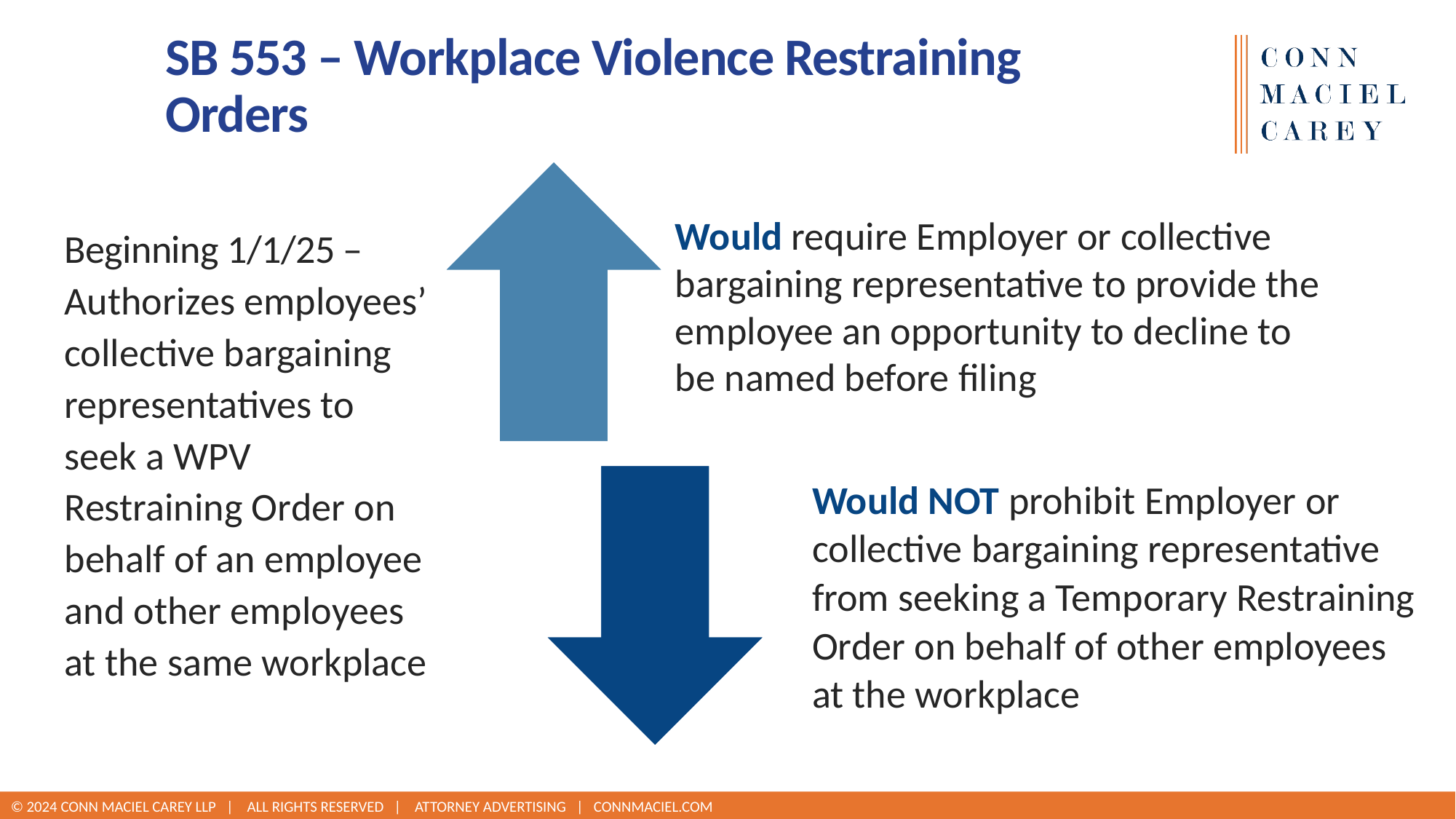

# SB 553 – Workplace Violence Restraining Orders
Would require Employer or collective bargaining representative to provide the employee an opportunity to decline to be named before filing
Would NOT prohibit Employer or collective bargaining representative from seeking a Temporary Restraining Order on behalf of other employees at the workplace
Beginning 1/1/25 –
Authorizes employees’ collective bargaining representatives to seek a WPV Restraining Order on behalf of an employee and other employees at the same workplace